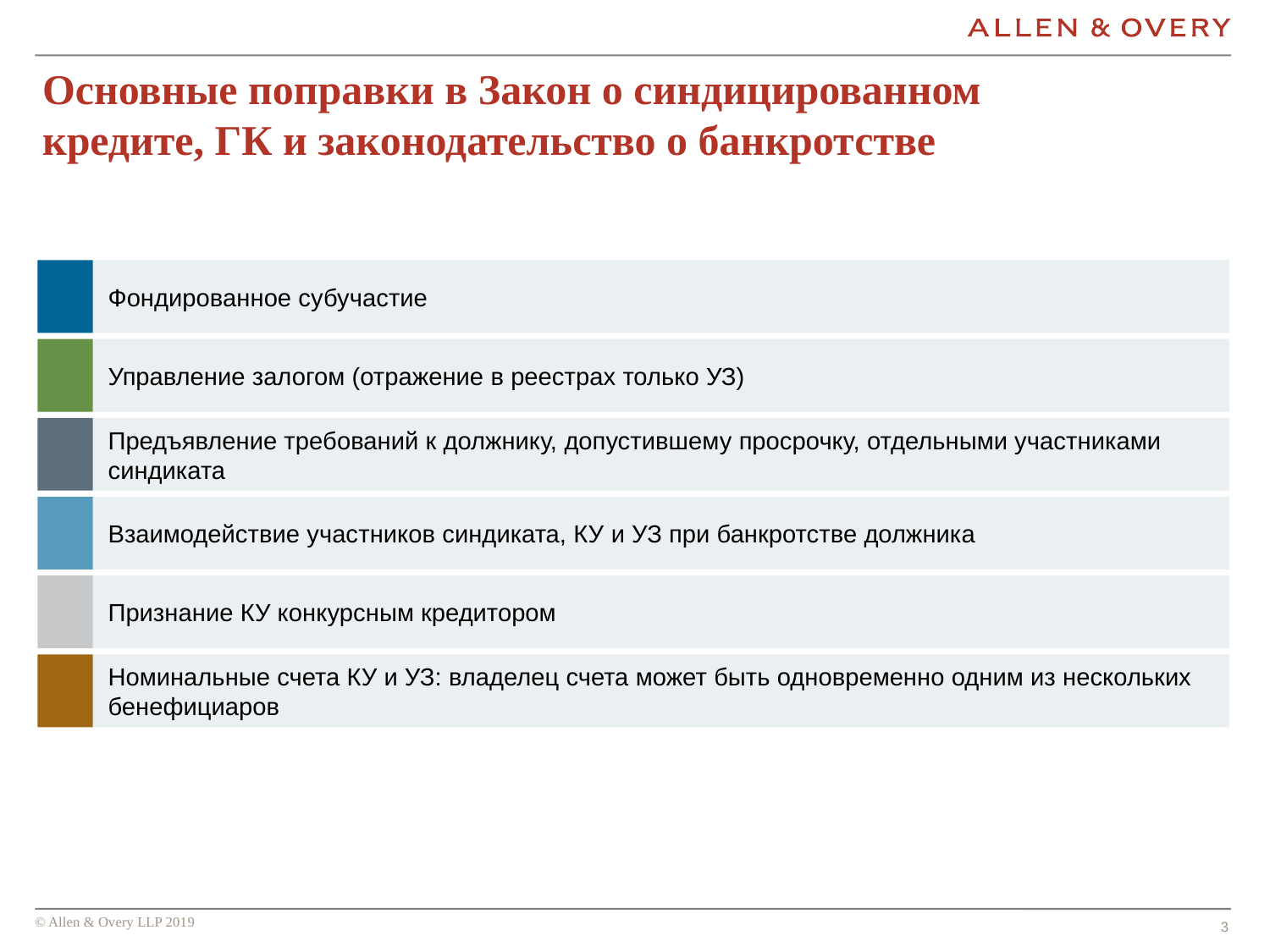

# Основные поправки в Закон о синдицированном кредите, ГК и законодательство о банкротстве

Фондированное субучастие

Управление залогом (отражение в реестрах только УЗ)

Предъявление требований к должнику, допустившему просрочку, отдельными участниками синдиката

Взаимодействие участников синдиката, КУ и УЗ при банкротстве должника

Признание КУ конкурсным кредитором

Номинальные счета КУ и УЗ: владелец счета может быть одновременно одним из нескольких бенефициаров
3